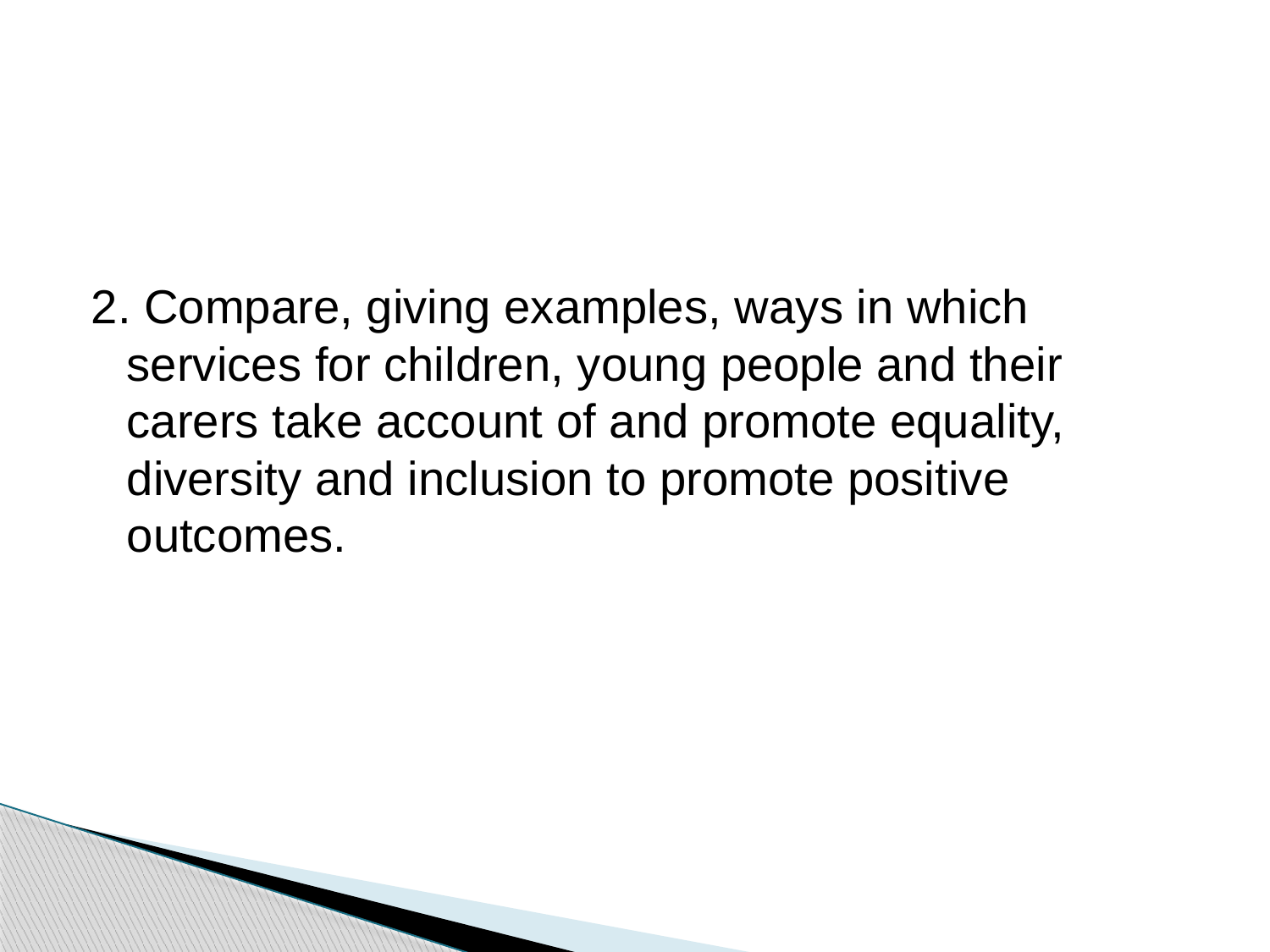

2. Compare, giving examples, ways in which services for children, young people and their carers take account of and promote equality, diversity and inclusion to promote positive outcomes.